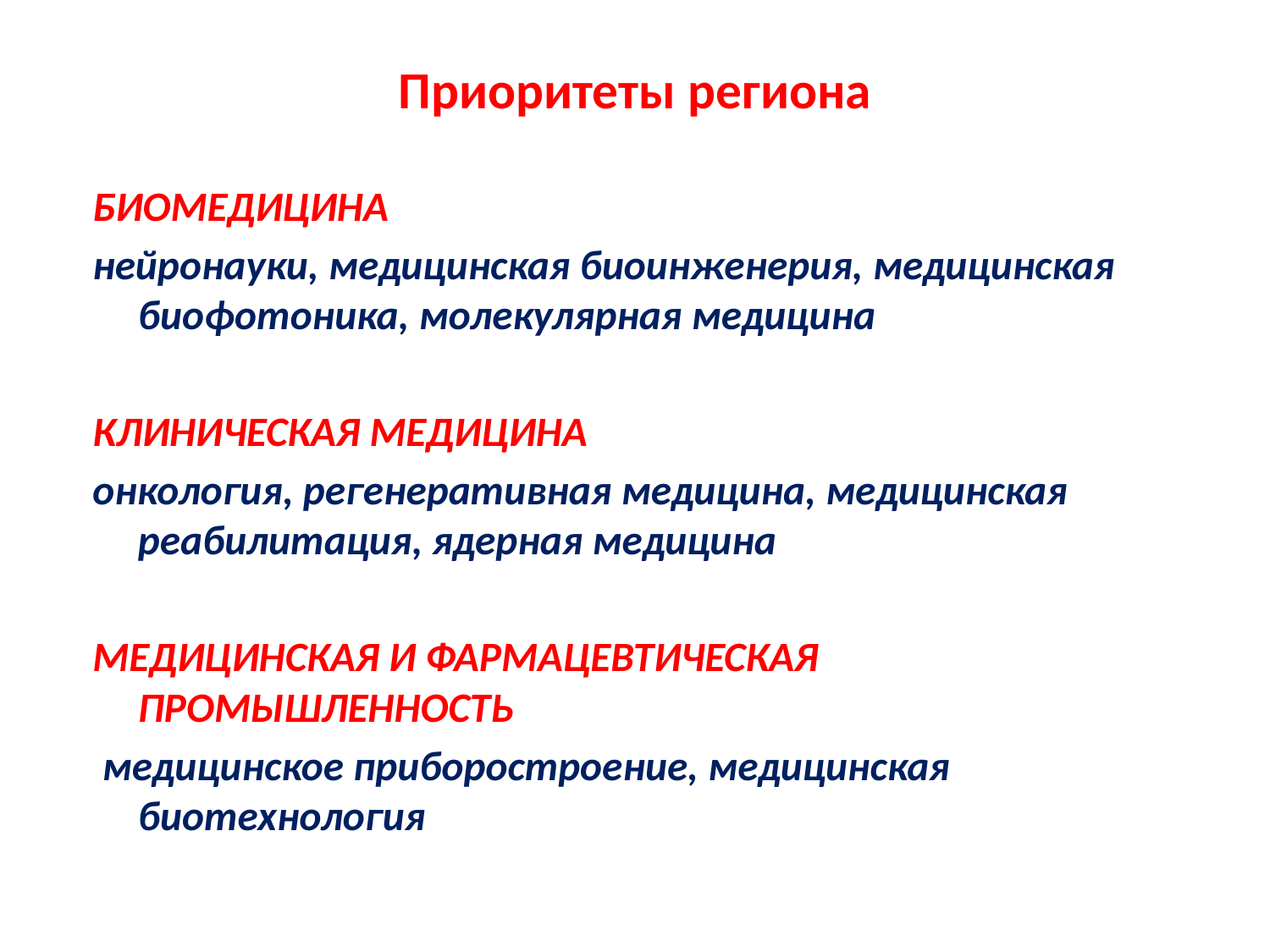

# Приоритеты региона
БИОМЕДИЦИНА
нейронауки, медицинская биоинженерия, медицинская биофотоника, молекулярная медицина

КЛИНИЧЕСКАЯ МЕДИЦИНА
онкология, регенеративная медицина, медицинская реабилитация, ядерная медицина

МЕДИЦИНСКАЯ И ФАРМАЦЕВТИЧЕСКАЯ ПРОМЫШЛЕННОСТЬ
 медицинское приборостроение, медицинская биотехнология